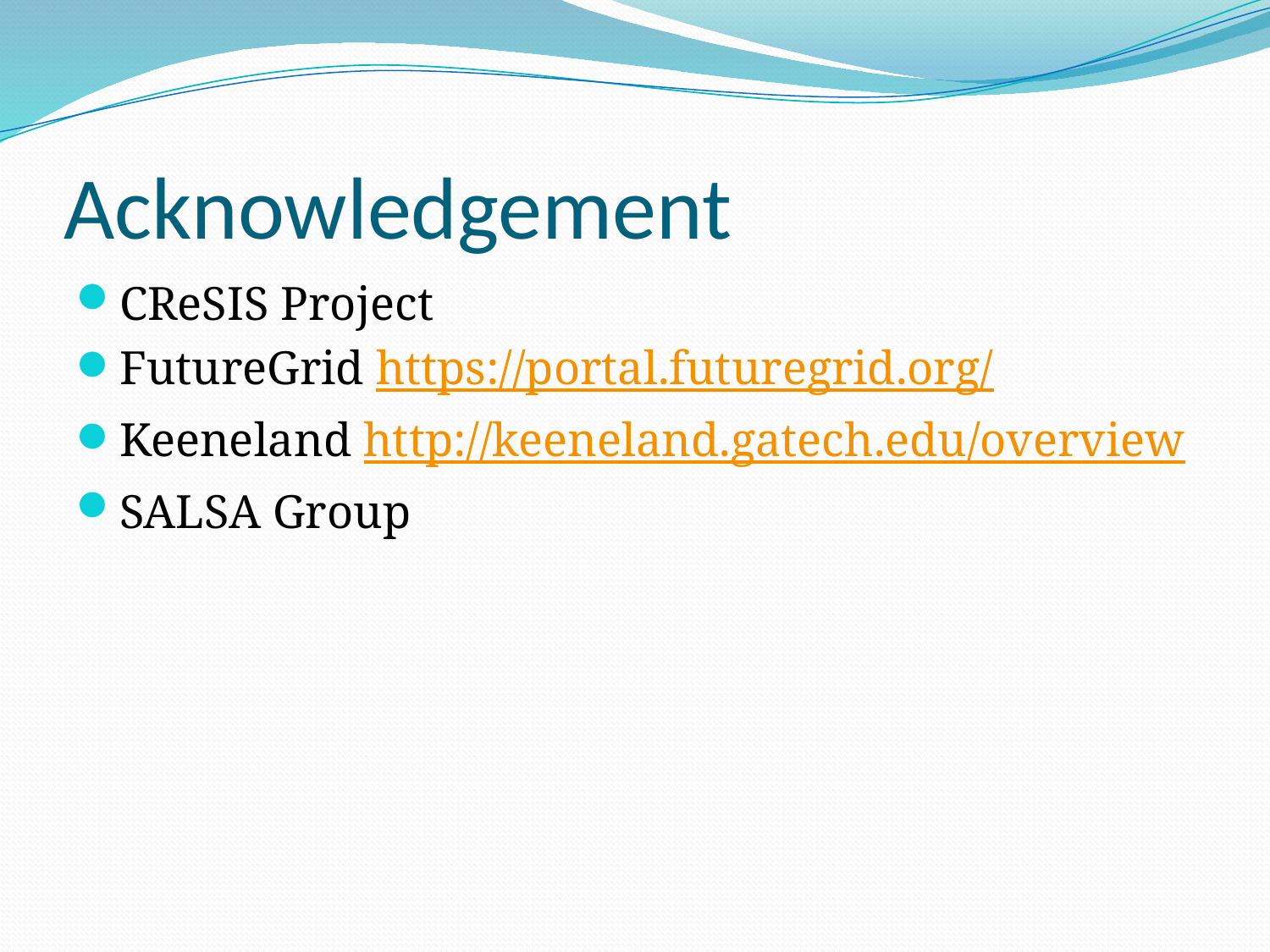

# Acknowledgement
CReSIS Project
FutureGrid https://portal.futuregrid.org/
Keeneland http://keeneland.gatech.edu/overview
SALSA Group